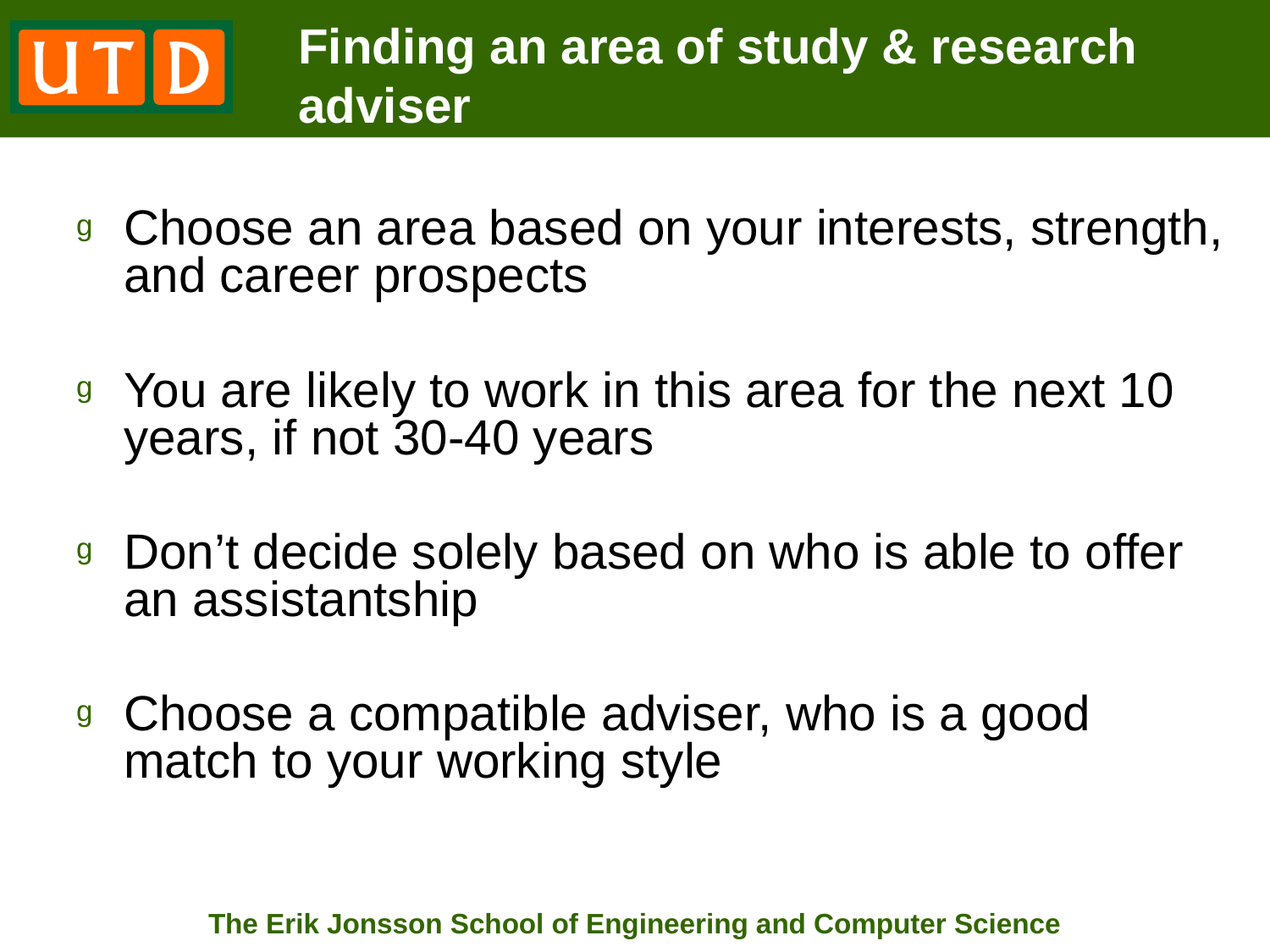

# Finding an area of study & research adviser
Choose an area based on your interests, strength, and career prospects

You are likely to work in this area for the next 10 years, if not 30-40 years

Don’t decide solely based on who is able to offer an assistantship

Choose a compatible adviser, who is a good match to your working style